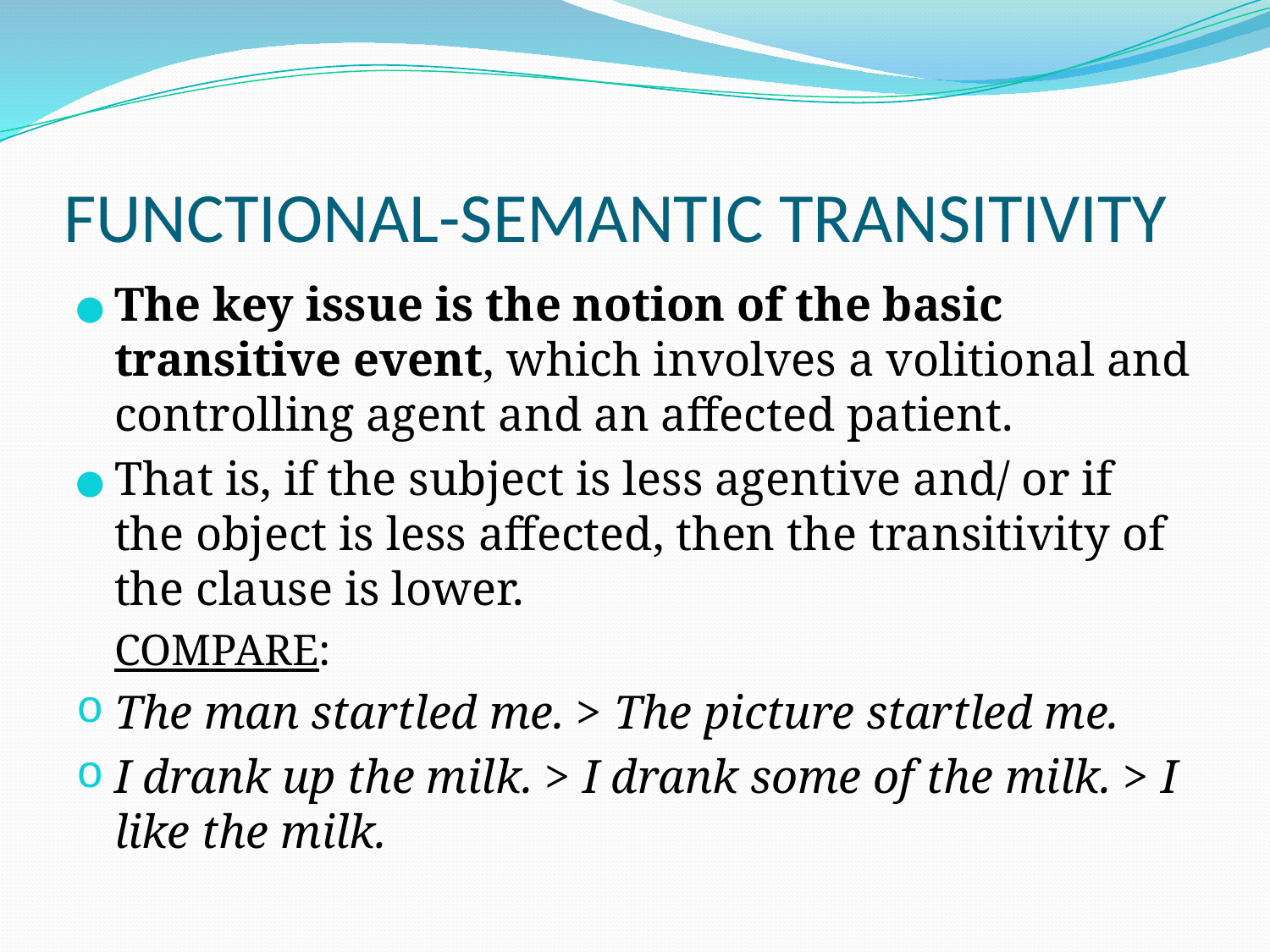

# FUNCTIONAL-SEMANTIC TRANSITIVITY
The key issue is the notion of the basic transitive event, which involves a volitional and controlling agent and an affected patient.
That is, if the subject is less agentive and/ or if the object is less affected, then the transitivity of the clause is lower.
	COMPARE:
The man startled me. > The picture startled me.
I drank up the milk. > I drank some of the milk. > I like the milk.